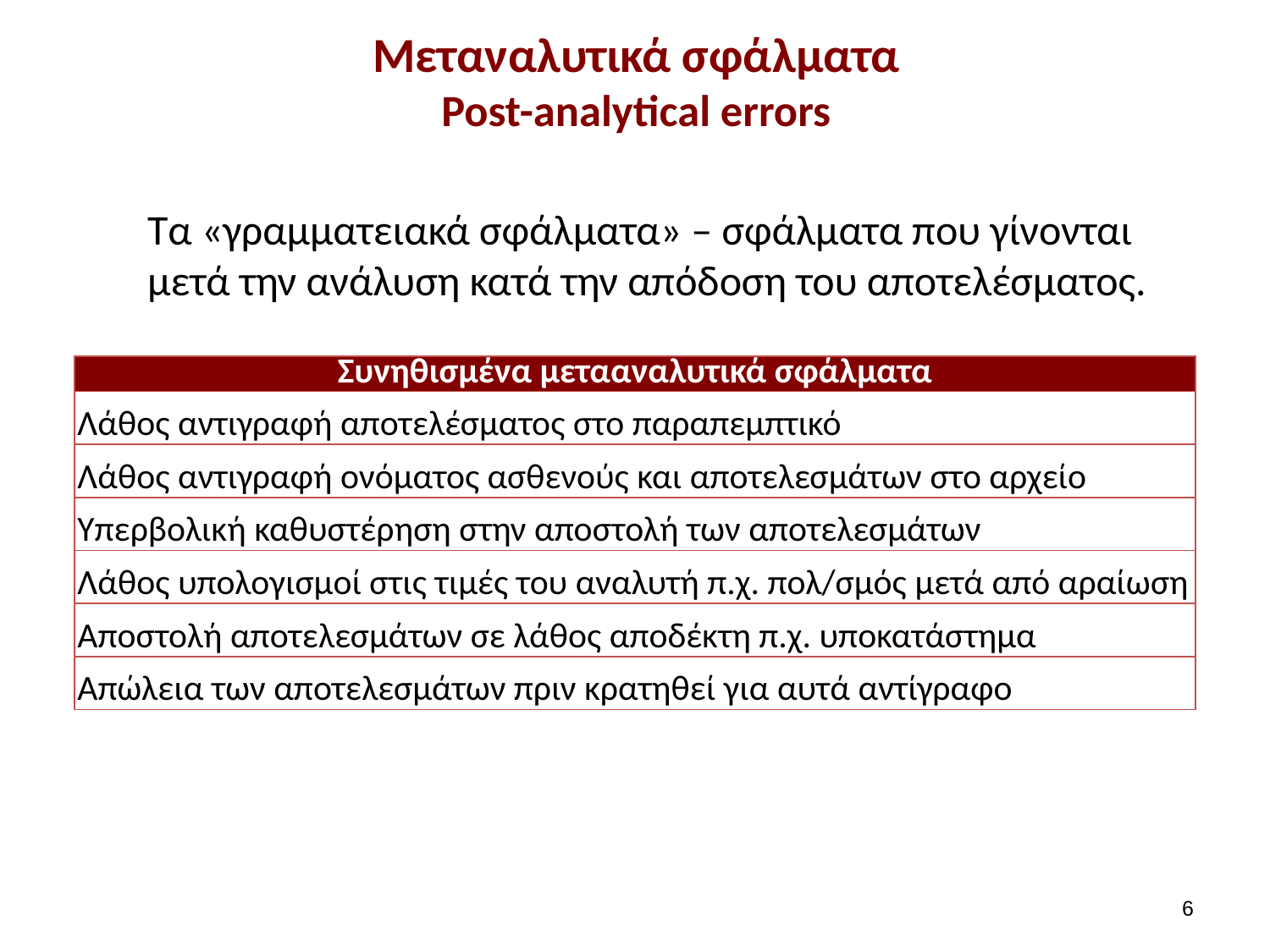

# Mεταναλυτικά σφάλματα Post-analytical errors
Tα «γραμματειακά σφάλματα» – σφάλματα που γίνονται μετά την ανάλυση κατά την απόδοση του αποτελέσματος.
| Συνηθισμένα μετααναλυτικά σφάλματα |
| --- |
| Λάθος αντιγραφή αποτελέσματος στο παραπεμπτικό |
| Λάθος αντιγραφή ονόματος ασθενούς και αποτελεσμάτων στο αρχείο |
| Υπερβολική καθυστέρηση στην αποστολή των αποτελεσμάτων |
| Λάθος υπολογισμοί στις τιμές του αναλυτή π.χ. πολ/σμός μετά από αραίωση |
| Αποστολή αποτελεσμάτων σε λάθος αποδέκτη π.χ. υποκατάστημα |
| Απώλεια των αποτελεσμάτων πριν κρατηθεί για αυτά αντίγραφο |
6